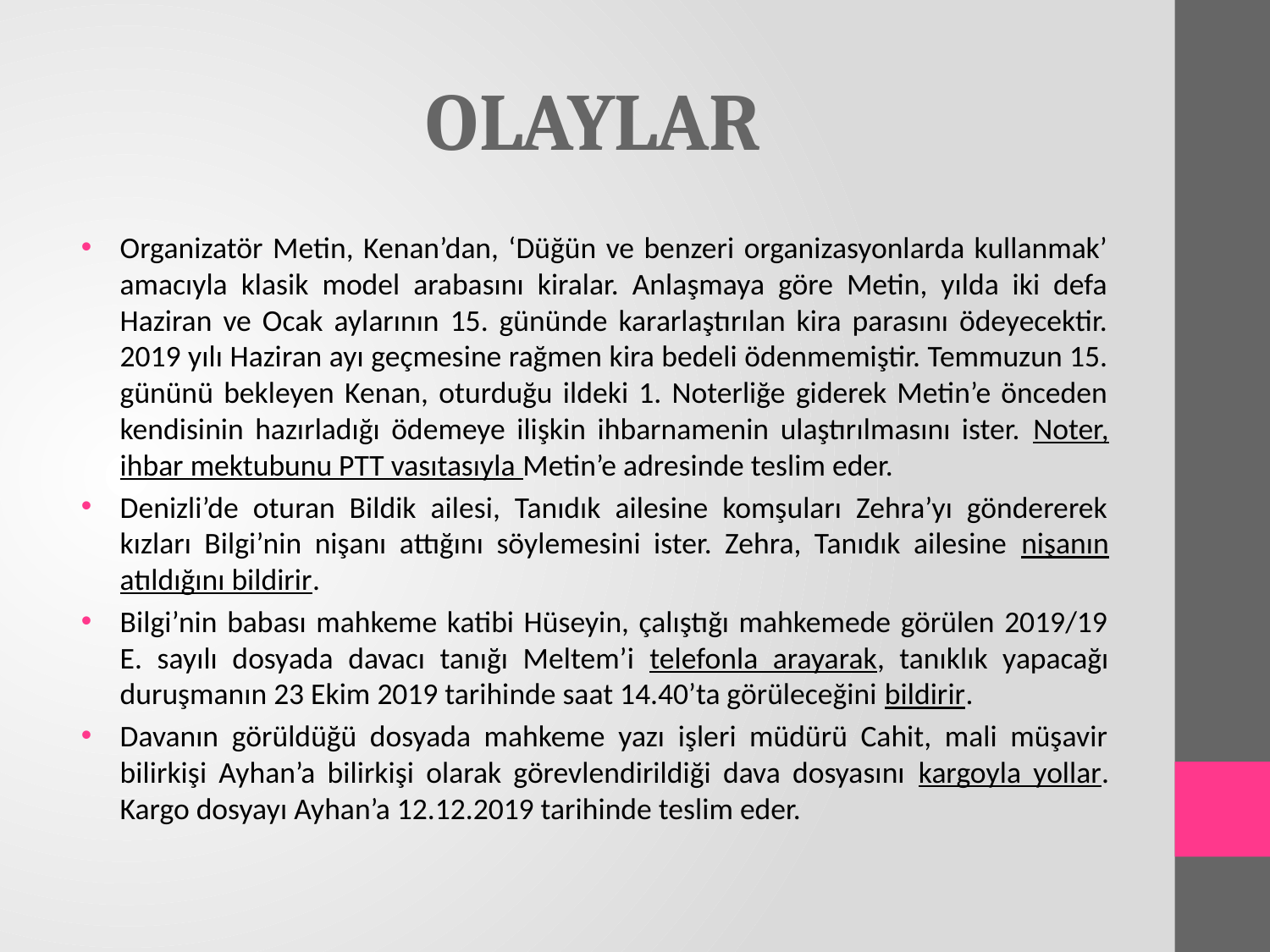

# OLAYLAR
Organizatör Metin, Kenan’dan, ‘Düğün ve benzeri organizasyonlarda kullanmak’ amacıyla klasik model arabasını kiralar. Anlaşmaya göre Metin, yılda iki defa Haziran ve Ocak aylarının 15. gününde kararlaştırılan kira parasını ödeyecektir. 2019 yılı Haziran ayı geçmesine rağmen kira bedeli ödenmemiştir. Temmuzun 15. gününü bekleyen Kenan, oturduğu ildeki 1. Noterliğe giderek Metin’e önceden kendisinin hazırladığı ödemeye ilişkin ihbarnamenin ulaştırılmasını ister. Noter, ihbar mektubunu PTT vasıtasıyla Metin’e adresinde teslim eder.
Denizli’de oturan Bildik ailesi, Tanıdık ailesine komşuları Zehra’yı göndererek kızları Bilgi’nin nişanı attığını söylemesini ister. Zehra, Tanıdık ailesine nişanın atıldığını bildirir.
Bilgi’nin babası mahkeme katibi Hüseyin, çalıştığı mahkemede görülen 2019/19 E. sayılı dosyada davacı tanığı Meltem’i telefonla arayarak, tanıklık yapacağı duruşmanın 23 Ekim 2019 tarihinde saat 14.40’ta görüleceğini bildirir.
Davanın görüldüğü dosyada mahkeme yazı işleri müdürü Cahit, mali müşavir bilirkişi Ayhan’a bilirkişi olarak görevlendirildiği dava dosyasını kargoyla yollar. Kargo dosyayı Ayhan’a 12.12.2019 tarihinde teslim eder.